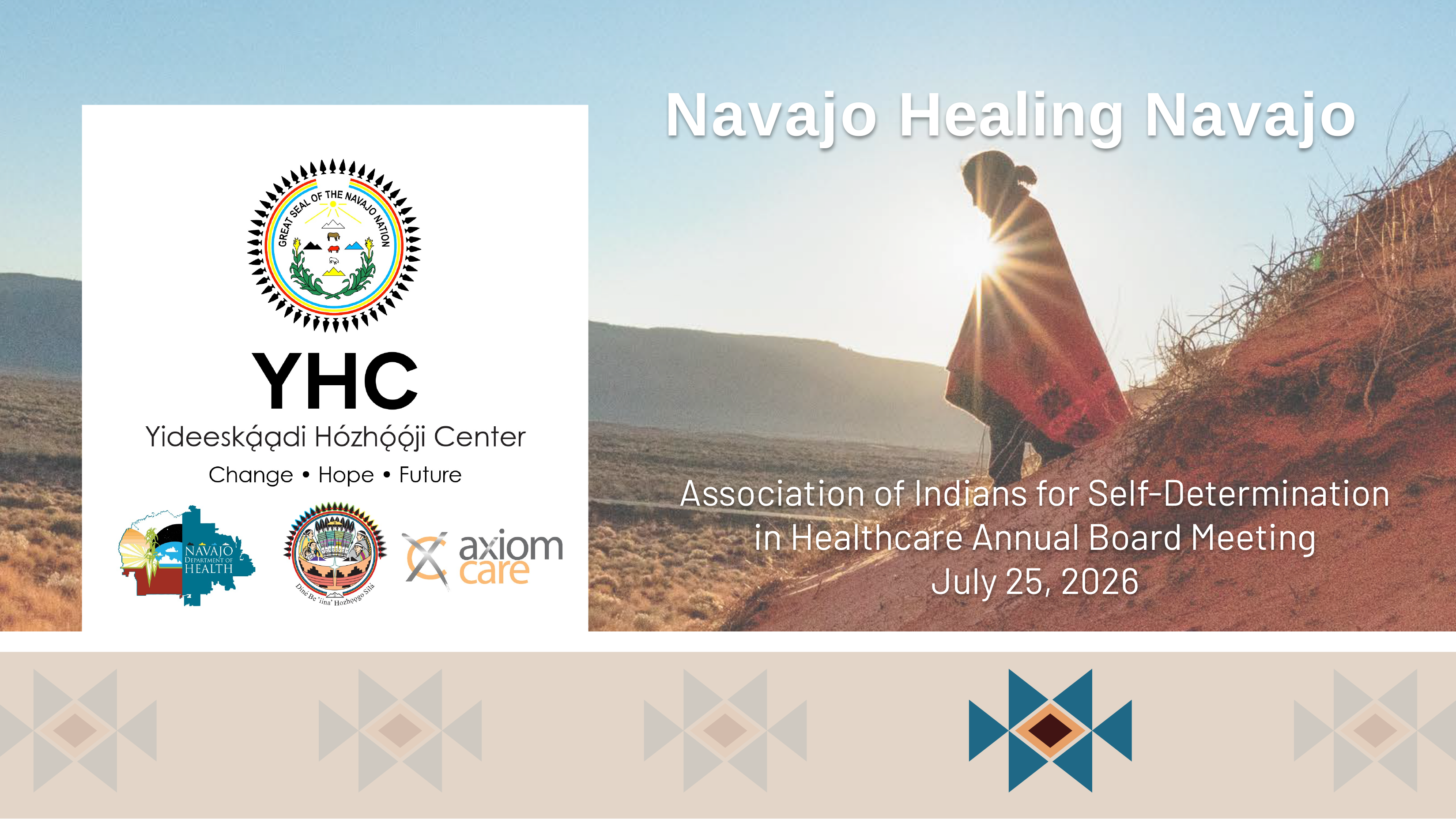

Navajo Healing Navajo
# Association of Indians for Self-Determination in Healthcare Annual Board Meeting July 25, 2026